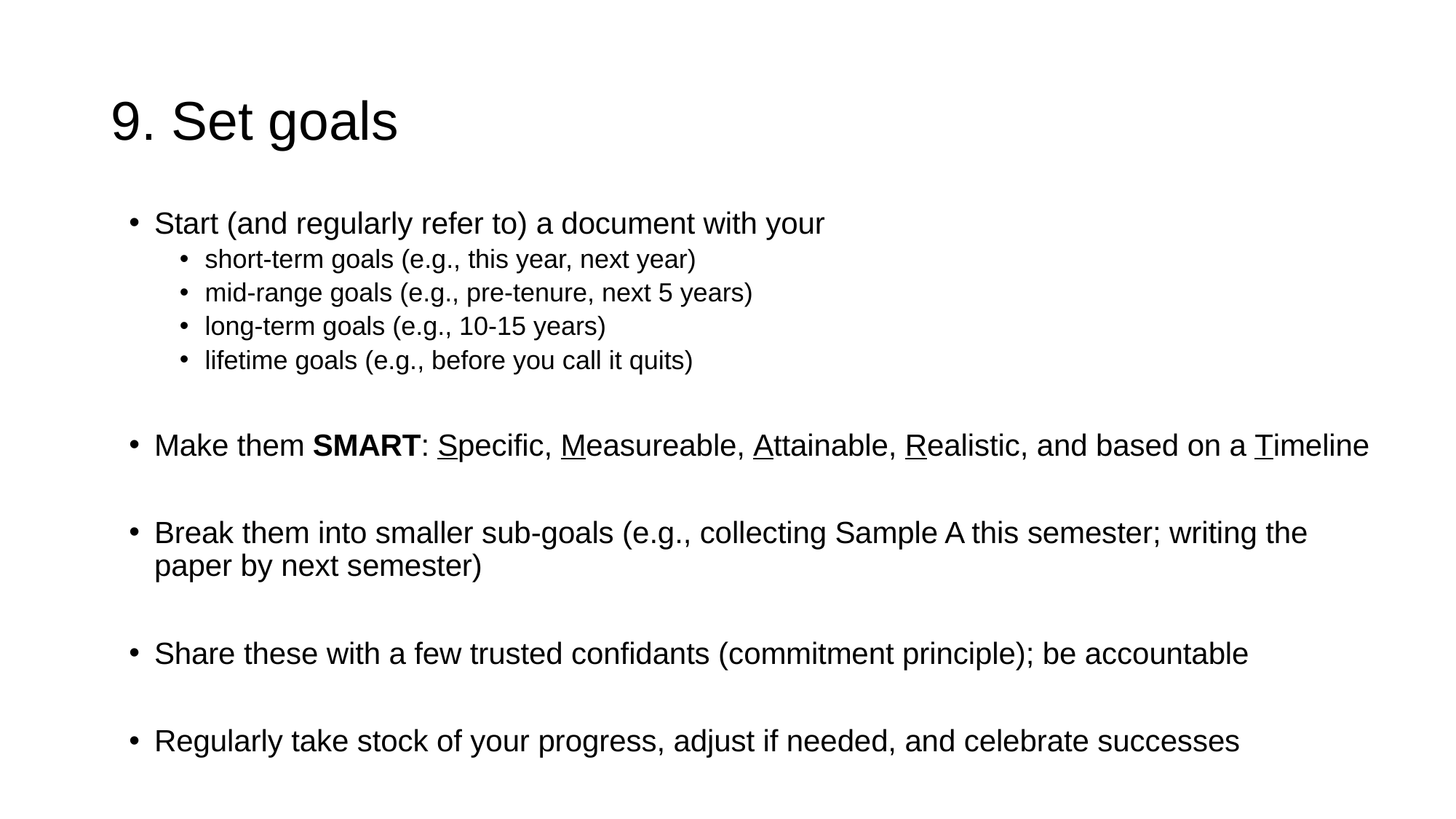

# 9. Set goals
Start (and regularly refer to) a document with your
short-term goals (e.g., this year, next year)
mid-range goals (e.g., pre-tenure, next 5 years)
long-term goals (e.g., 10-15 years)
lifetime goals (e.g., before you call it quits)

Make them SMART: Specific, Measureable, Attainable, Realistic, and based on a Timeline

Break them into smaller sub-goals (e.g., collecting Sample A this semester; writing the paper by next semester)

Share these with a few trusted confidants (commitment principle); be accountable

Regularly take stock of your progress, adjust if needed, and celebrate successes